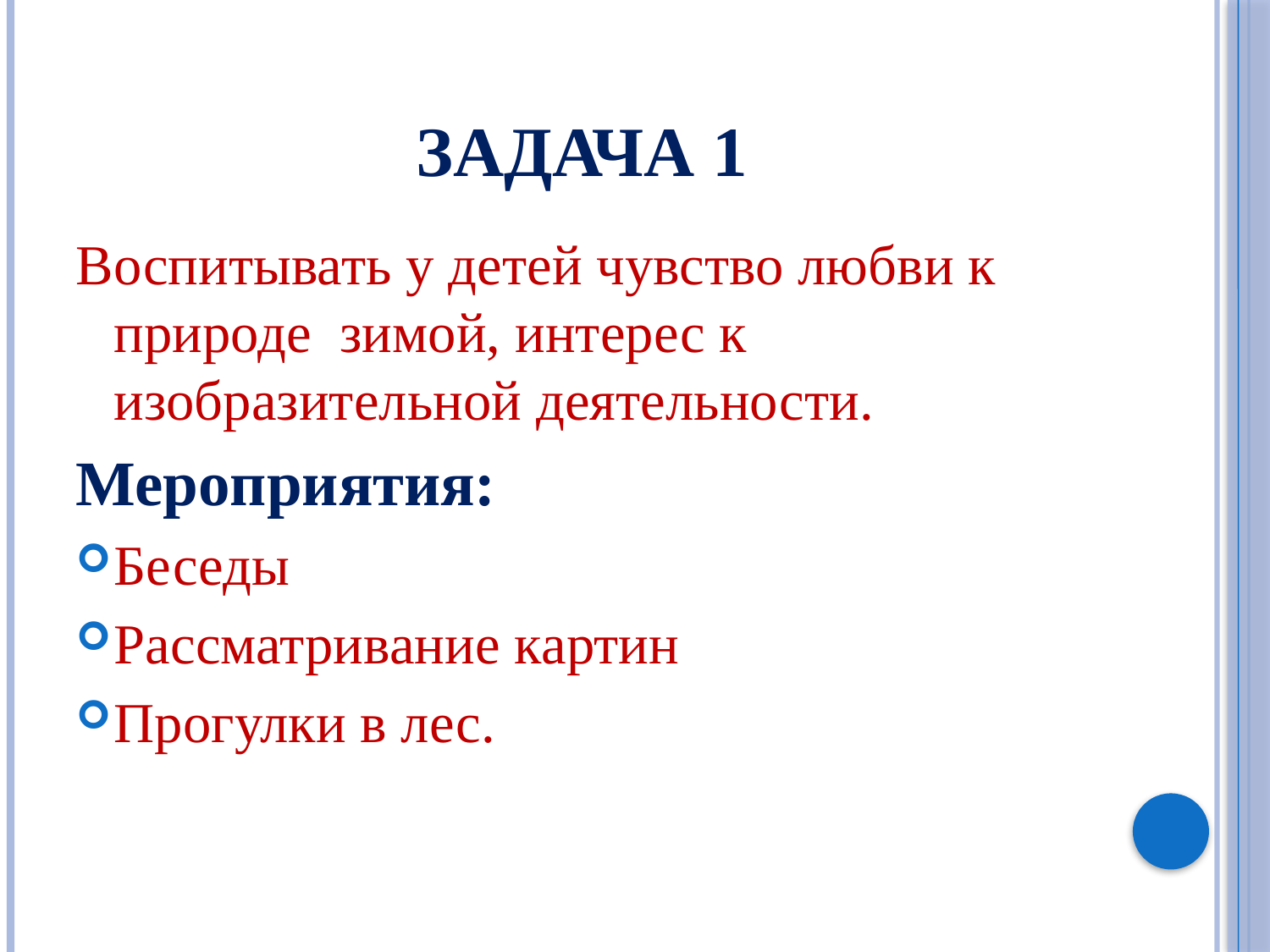

# Задача 1
Воспитывать у детей чувство любви к природе  зимой, интерес к  изобразительной деятельности.
Мероприятия:
Беседы
Рассматривание картин
Прогулки в лес.